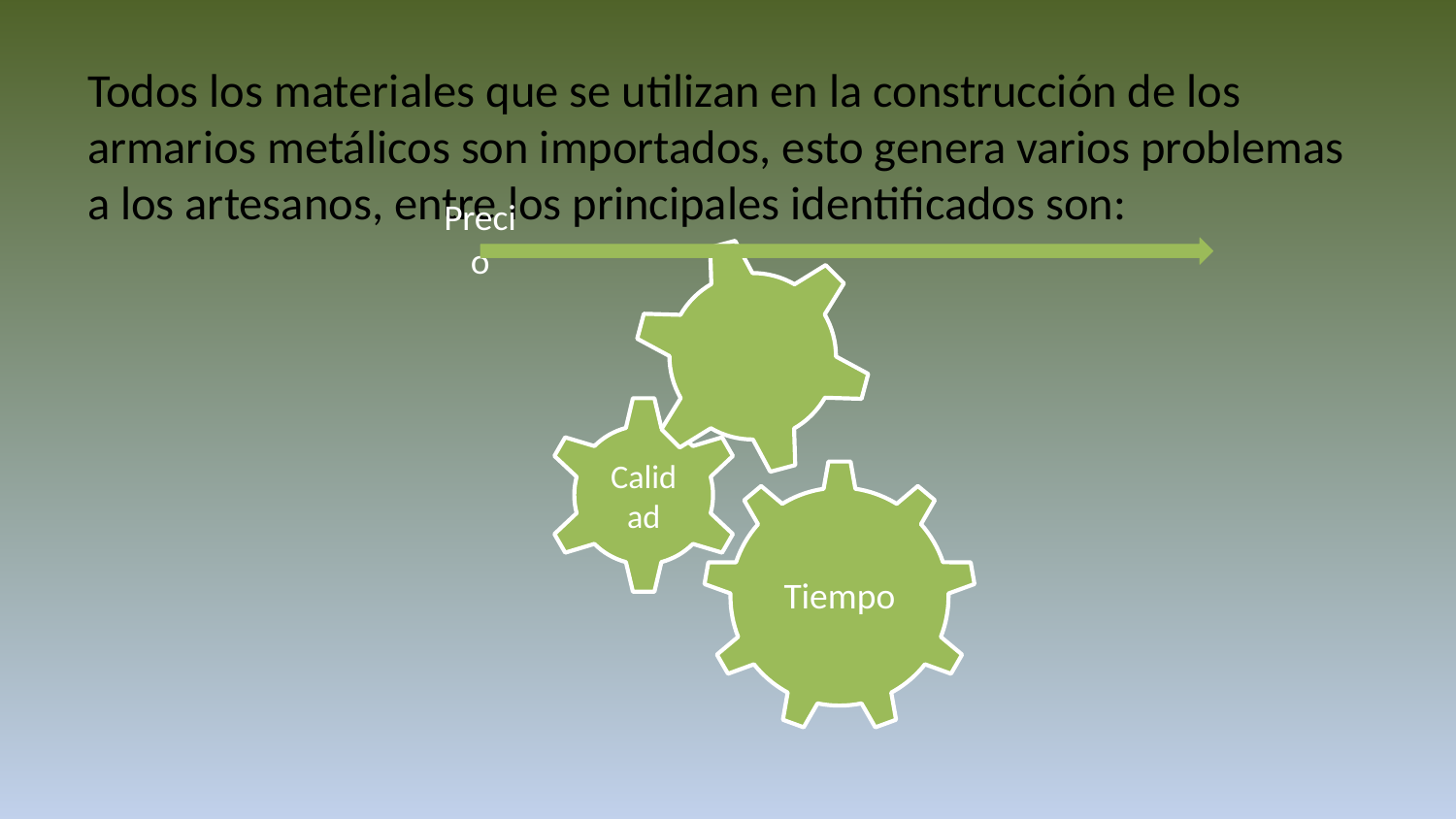

# Todos los materiales que se utilizan en la construcción de los armarios metálicos son importados, esto genera varios problemas a los artesanos, entre los principales identificados son:
Tiempo
Calidad